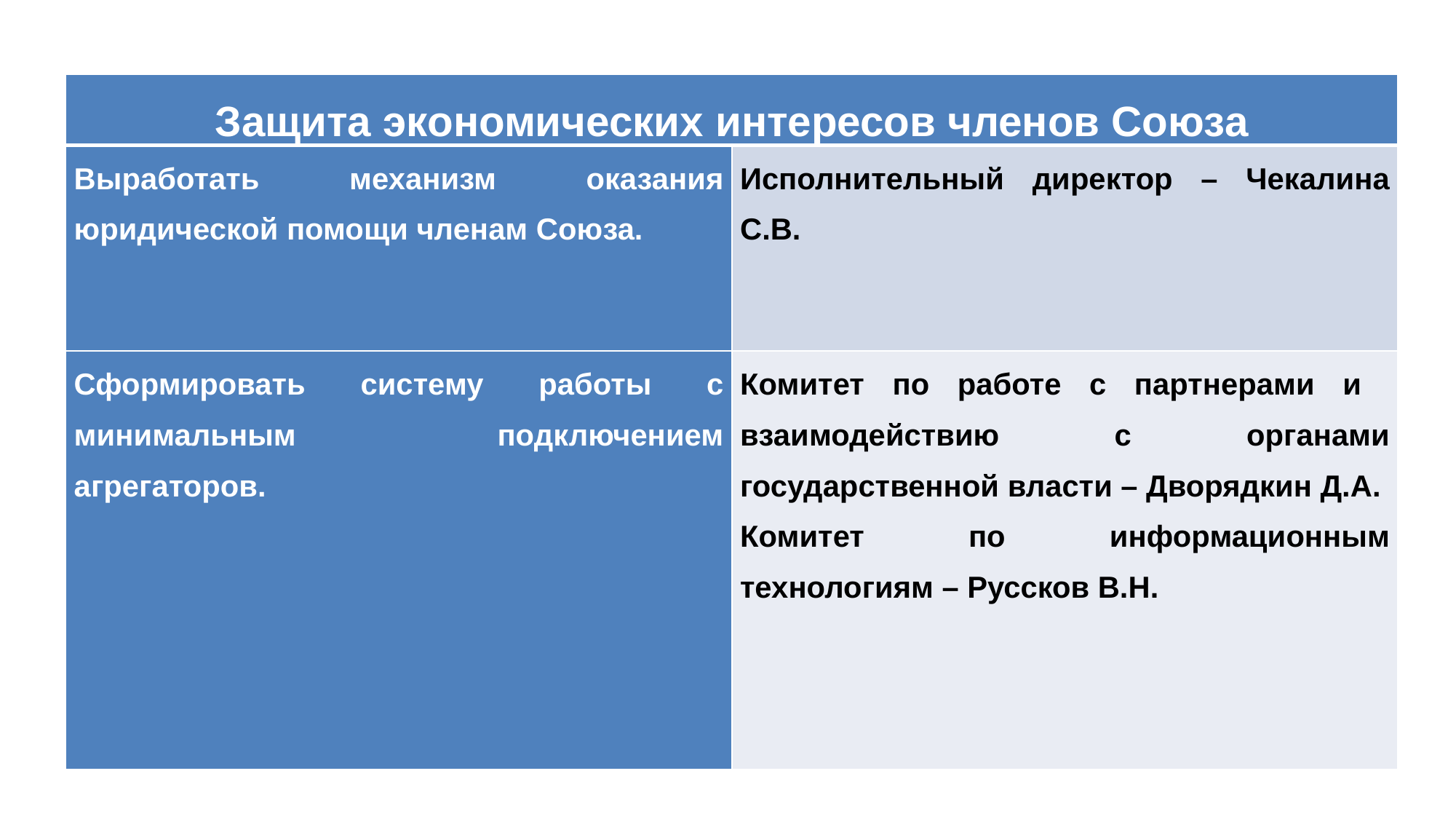

| Защита экономических интересов членов Союза |  |
| --- | --- |
| Выработать механизм оказания юридической помощи членам Союза. | Исполнительный директор – Чекалина С.В. |
| Сформировать систему работы с минимальным подключением агрегаторов. | Комитет по работе с партнерами и взаимодействию с органами государственной власти – Дворядкин Д.А. Комитет по информационным технологиям – Руссков В.Н. |